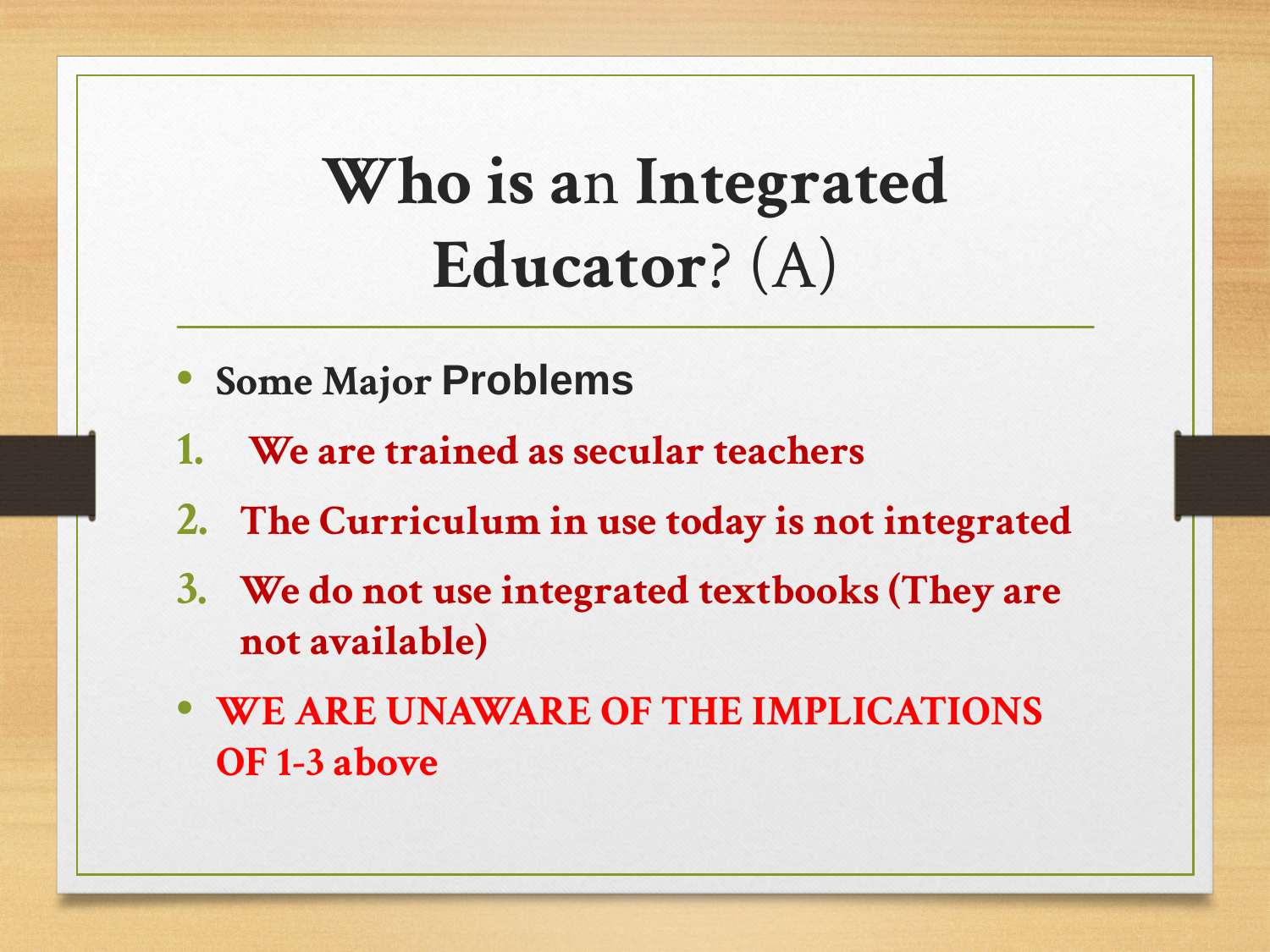

# Who is an Integrated Educator? (A)
Some Major Problems
 We are trained as secular teachers
The Curriculum in use today is not integrated
We do not use integrated textbooks (They are not available)
WE ARE UNAWARE OF THE IMPLICATIONS OF 1-3 above